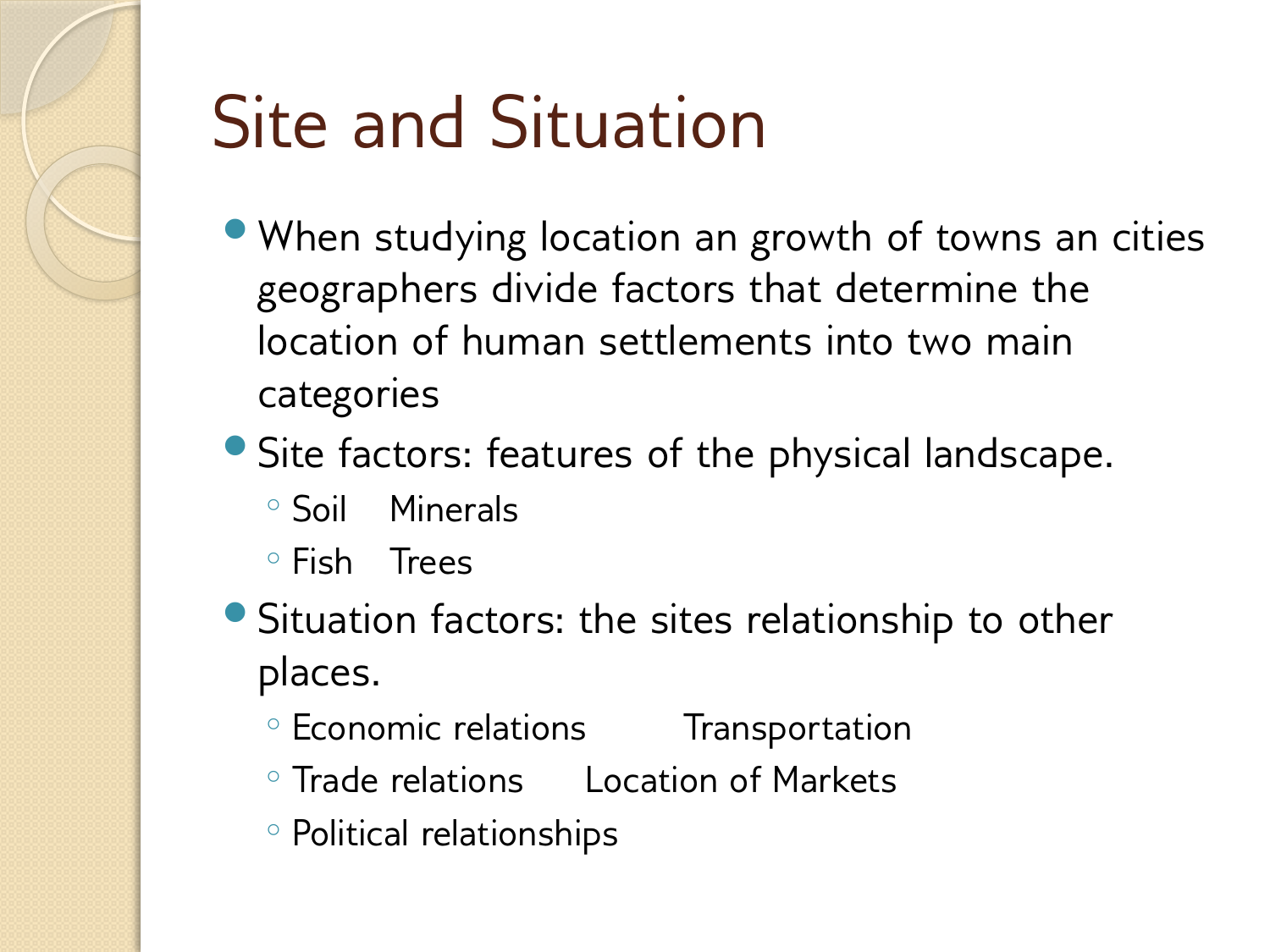

# Site and Situation
When studying location an growth of towns an cities geographers divide factors that determine the location of human settlements into two main categories
Site factors: features of the physical landscape.
Soil		Minerals
Fish		Trees
Situation factors: the sites relationship to other places.
Economic relations		Transportation
Trade relations			Location of Markets
Political relationships